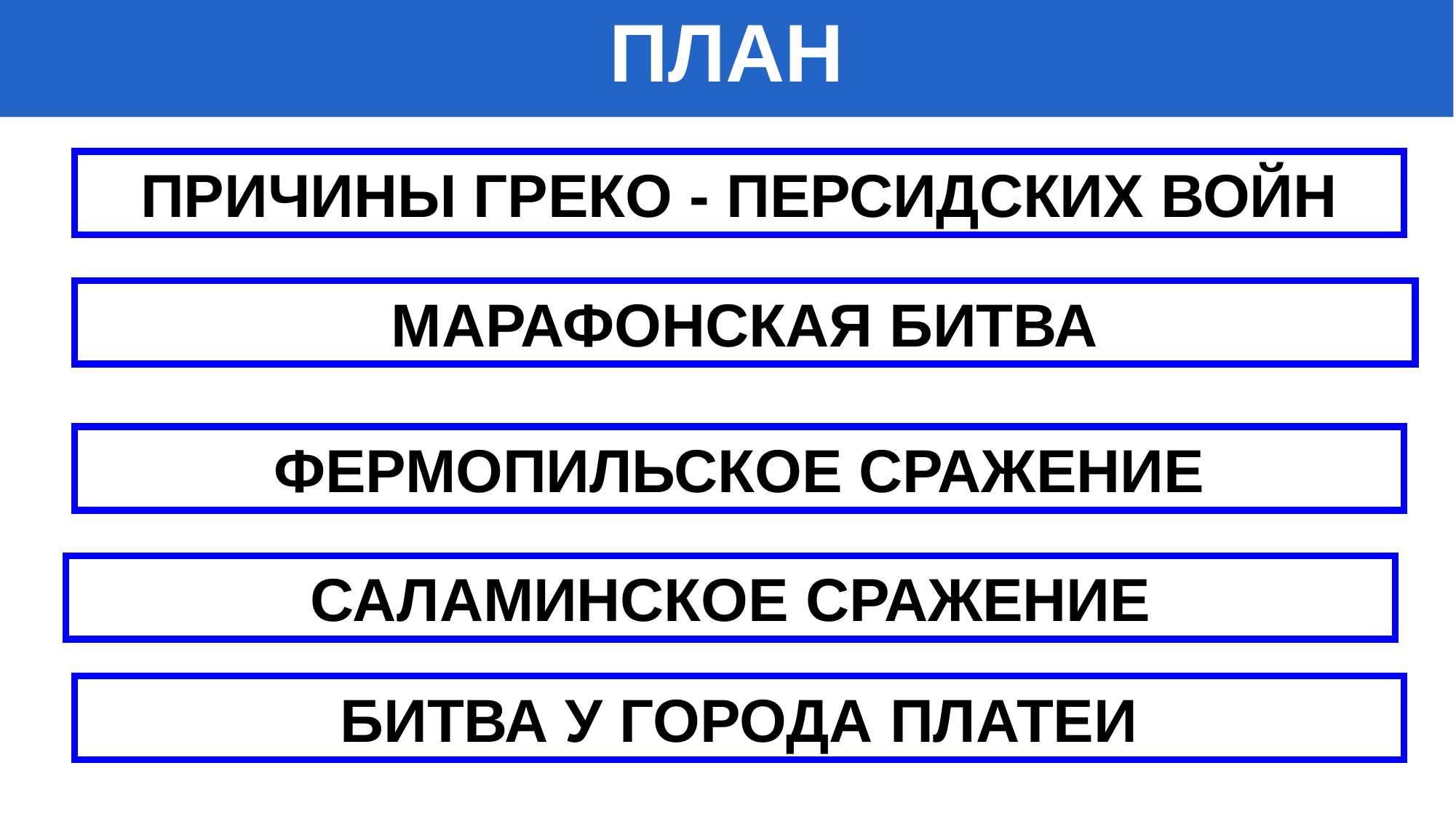

ПЛАН
#
ПРИЧИНЫ ГРЕКО - ПЕРСИДСКИХ ВОЙН
МАРАФОНСКАЯ БИТВА
ФЕРМОПИЛЬСКОЕ СРАЖЕНИЕ
САЛАМИНСКОЕ СРАЖЕНИЕ
БИТВА У ГОРОДА ПЛАТЕИ